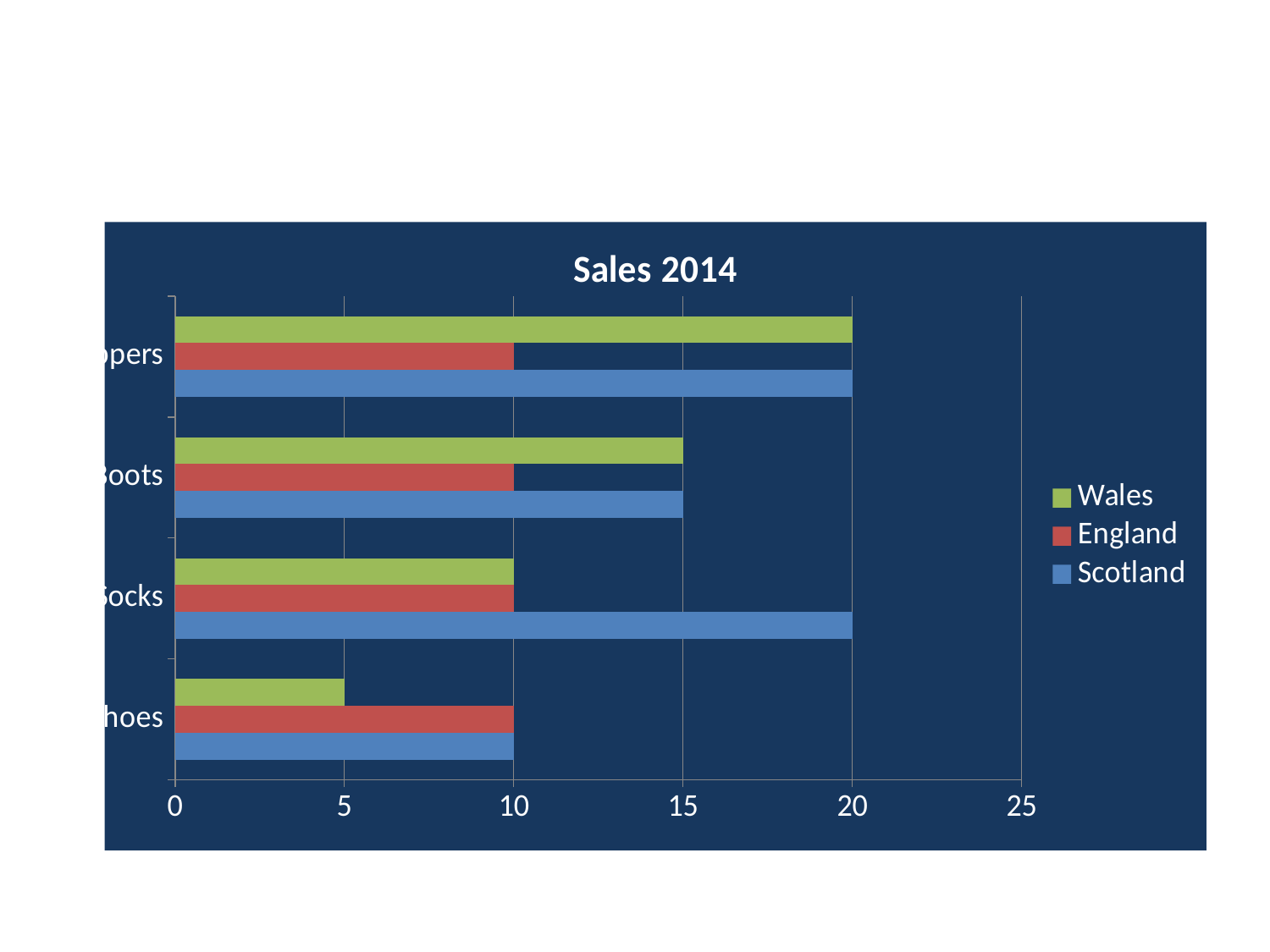

### Chart: Sales 2014

| Category | Scotland | England | Wales |
|---|---|---|---|
| Shoes | 10.0 | 10.0 | 5.0 |
| Socks | 20.0 | 10.0 | 10.0 |
| Boots | 15.0 | 10.0 | 15.0 |
| Slippers | 20.0 | 10.0 | 20.0 |